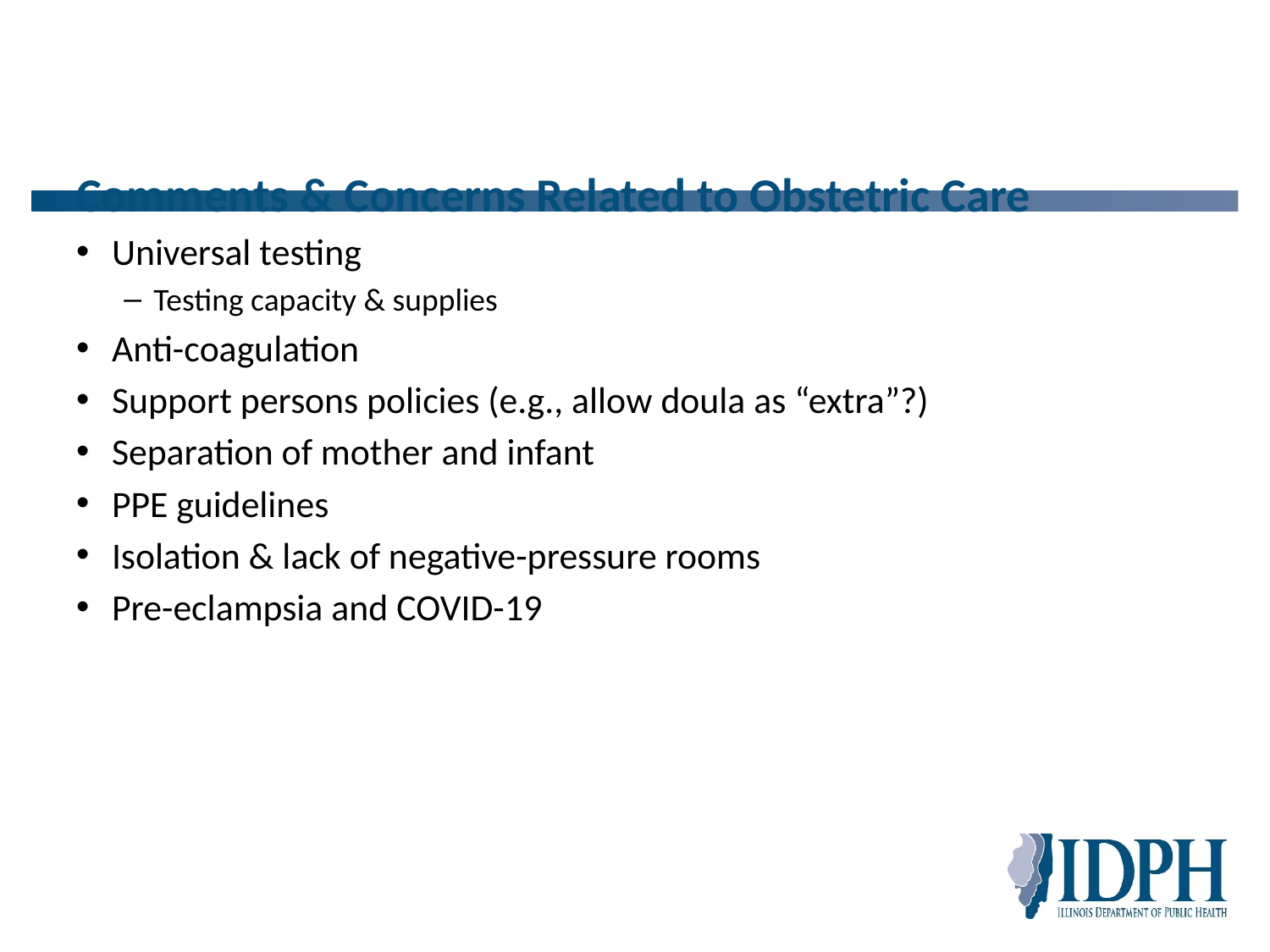

# Comments & Concerns Related to Obstetric Care
Universal testing
Testing capacity & supplies
Anti-coagulation
Support persons policies (e.g., allow doula as “extra”?)
Separation of mother and infant
PPE guidelines
Isolation & lack of negative-pressure rooms
Pre-eclampsia and COVID-19